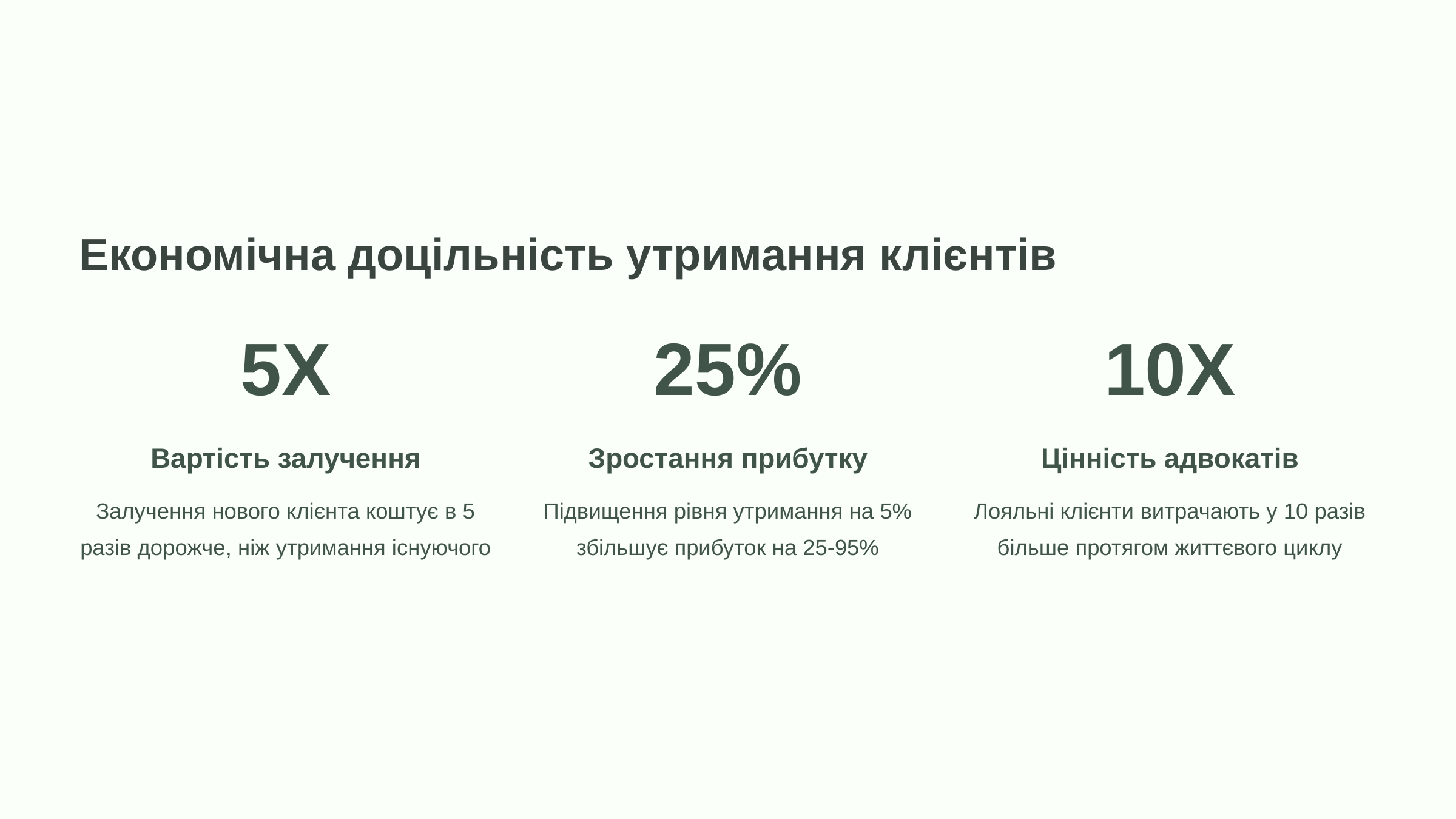

Економічна доцільність утримання клієнтів
5X
25%
10X
Вартість залучення
Зростання прибутку
Цінність адвокатів
Залучення нового клієнта коштує в 5 разів дорожче, ніж утримання існуючого
Підвищення рівня утримання на 5% збільшує прибуток на 25-95%
Лояльні клієнти витрачають у 10 разів більше протягом життєвого циклу